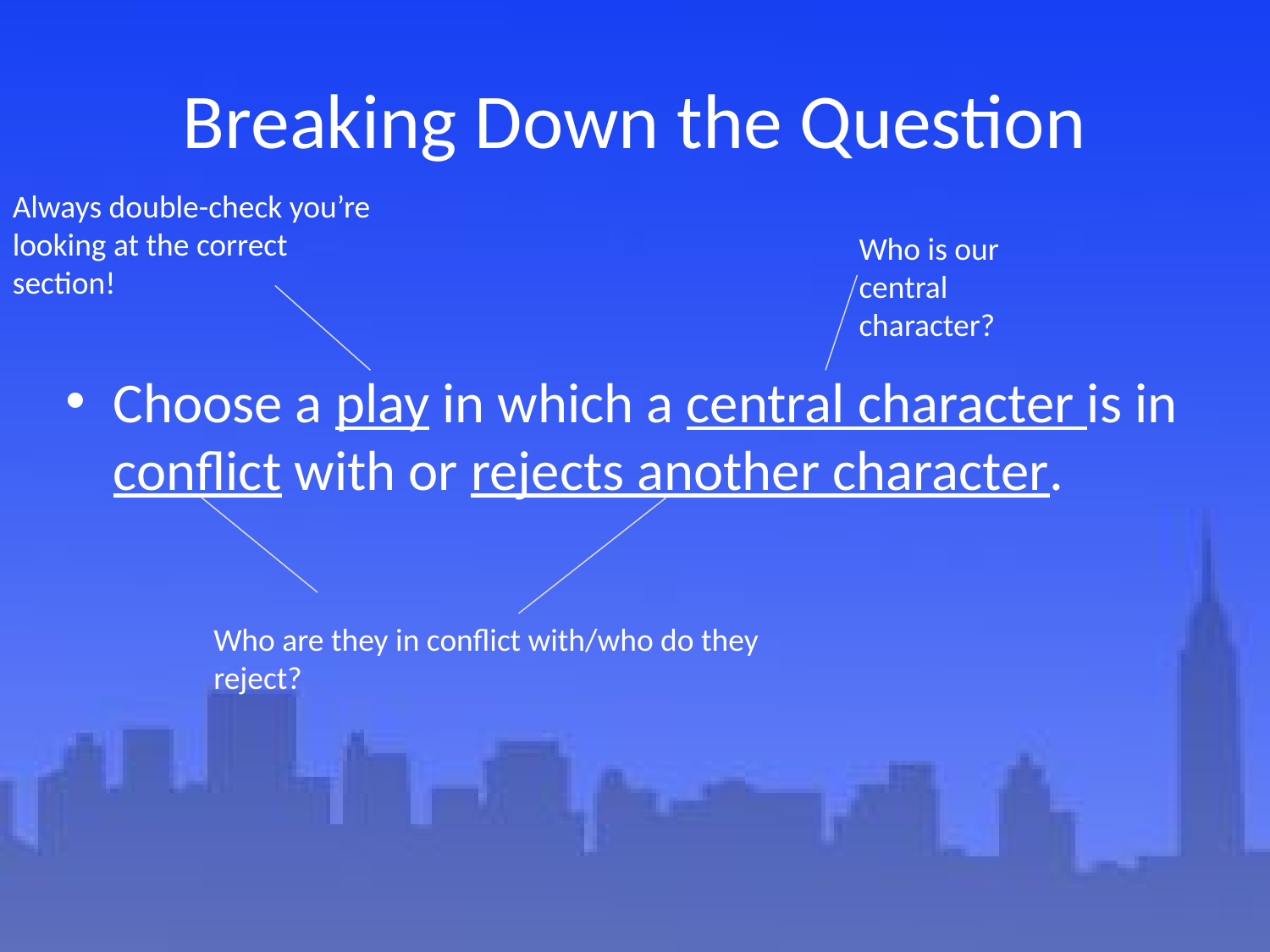

# Breaking Down the Question
Always double-check you’re looking at the correct section!
Who is our central character?
Choose a play in which a central character is in conflict with or rejects another character.

Who are they in conflict with/who do they reject?